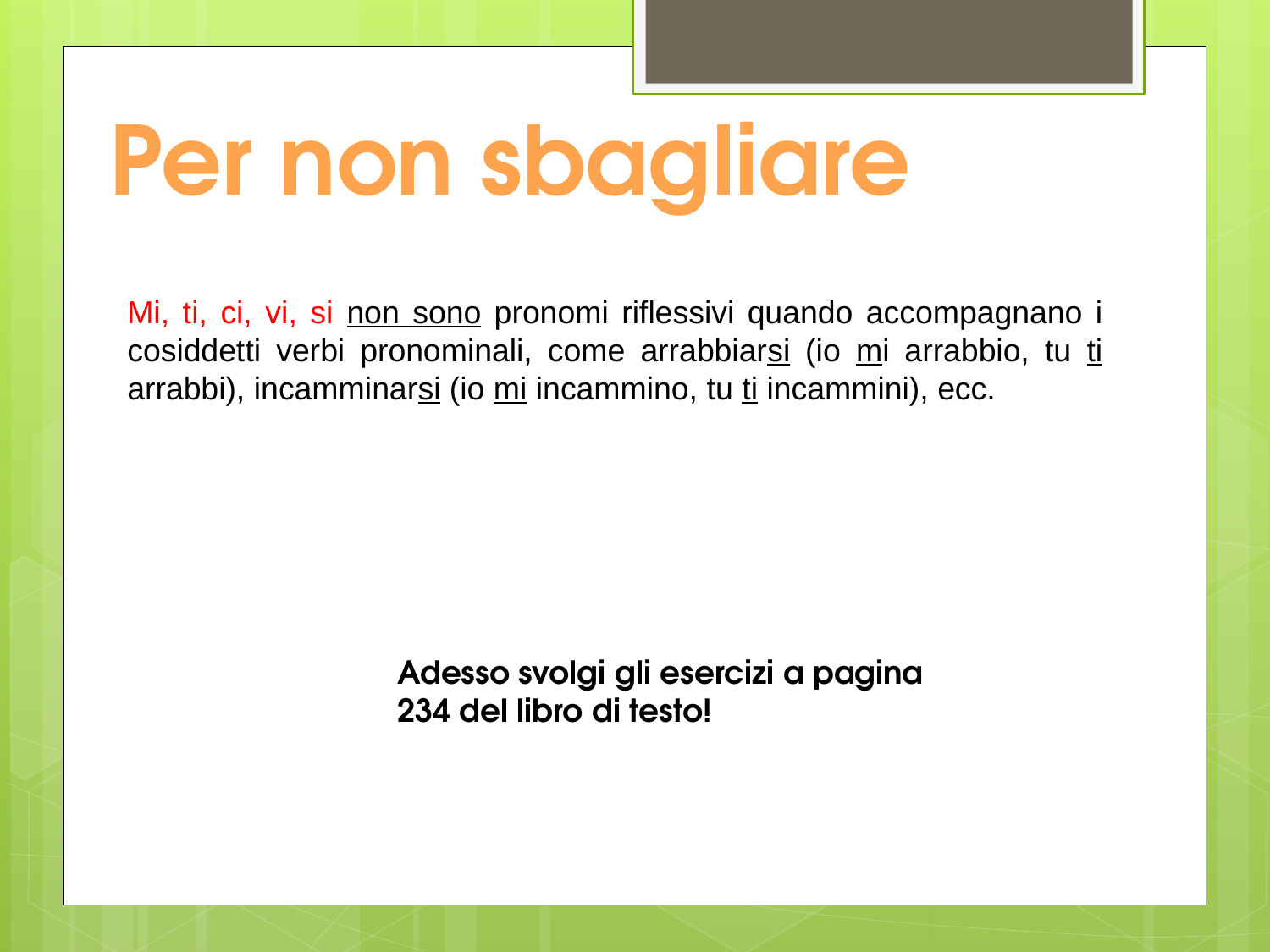

Per non sbagliare
Mi, ti, ci, vi, si non sono pronomi riflessivi quando accompagnano i cosiddetti verbi pronominali, come arrabbiarsi (io mi arrabbio, tu ti arrabbi), incamminarsi (io mi incammino, tu ti incammini), ecc.
Adesso svolgi gli esercizi a pagina 234 del libro di testo!